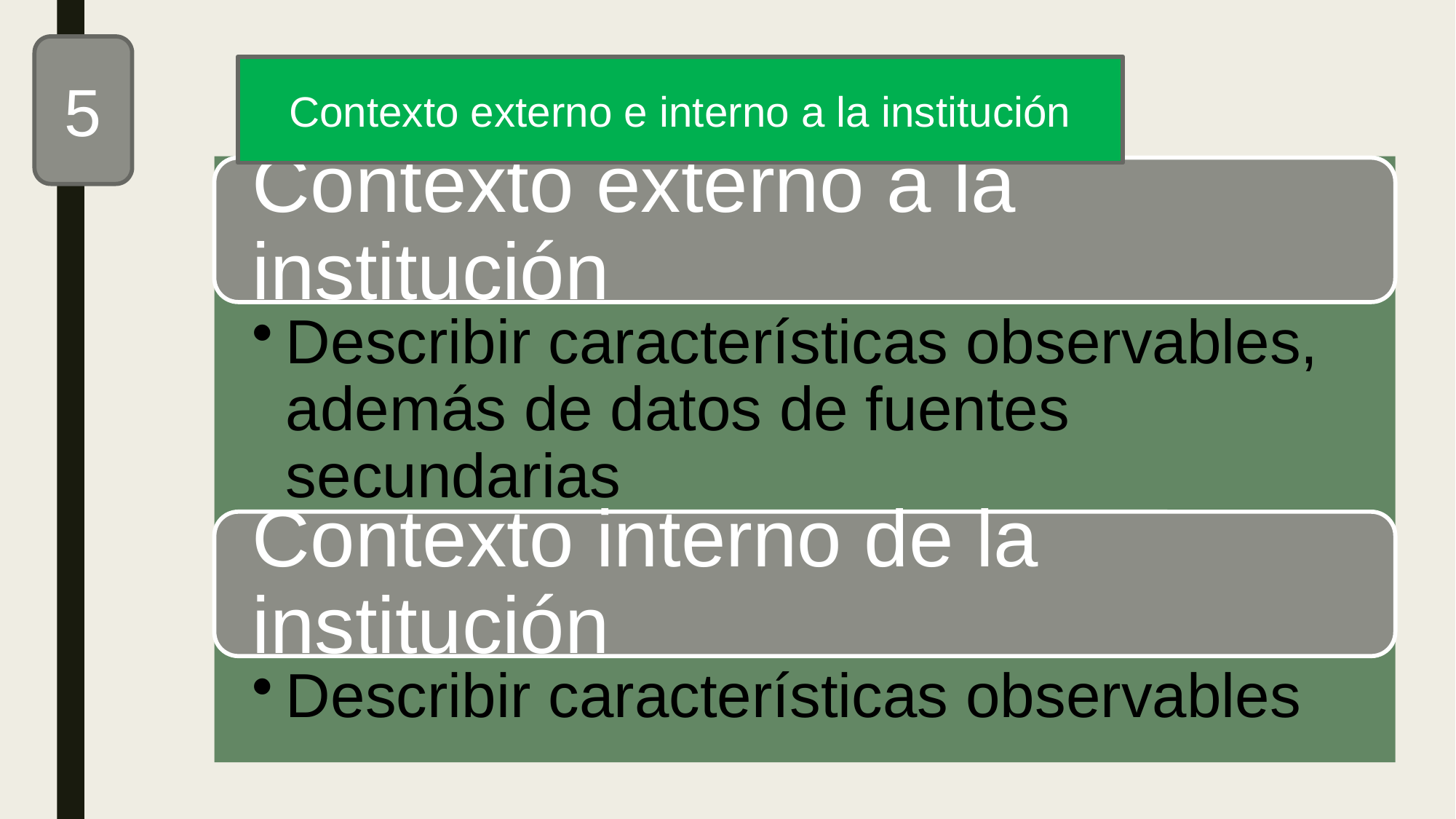

5
Contexto externo e interno a la institución
Contexto externo a la institución
Describir características observables, además de datos de fuentes secundarias
Contexto interno de la institución
Describir características observables